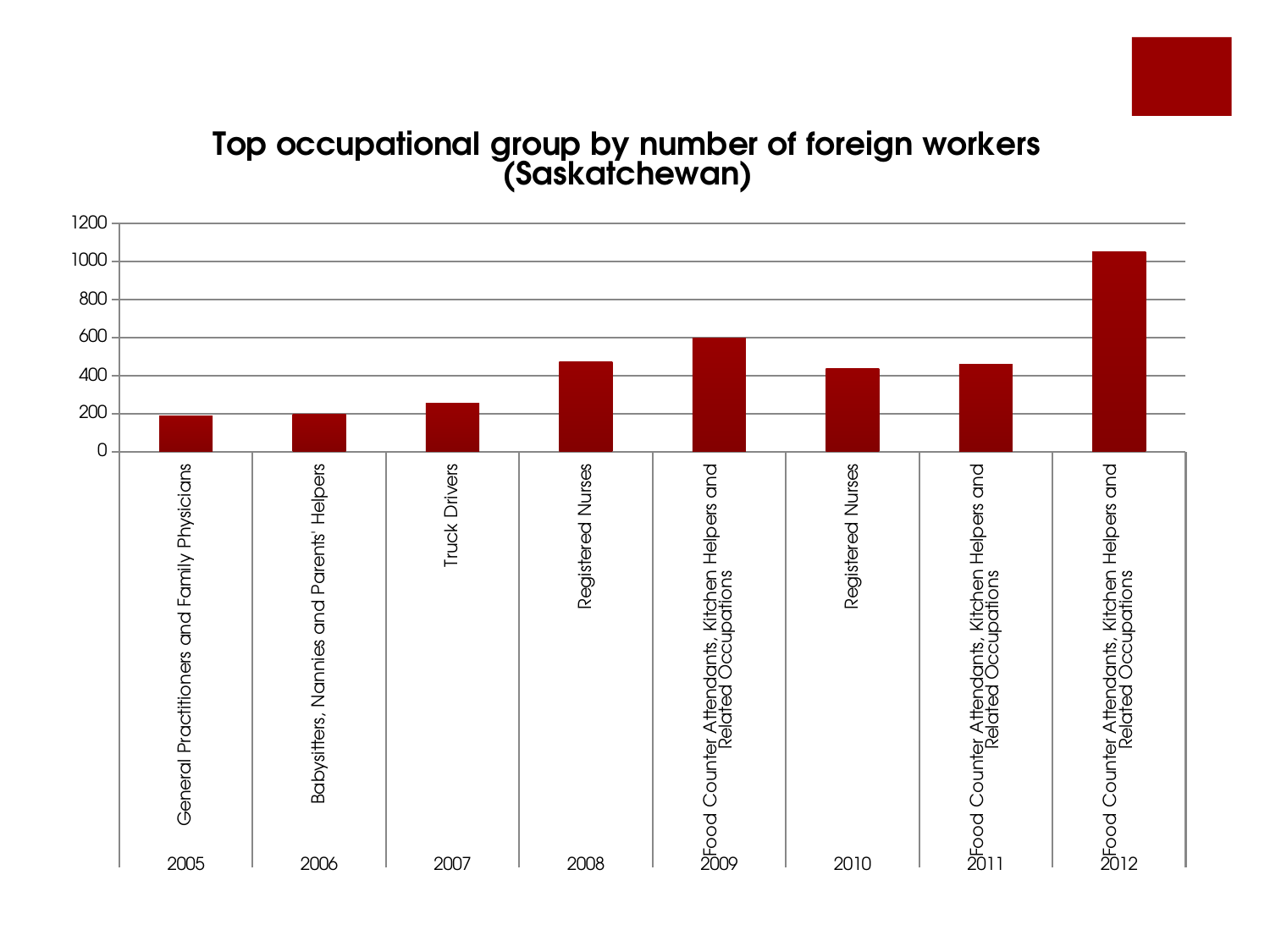

### Chart: Top occupational group by number of foreign workers (Saskatchewan)

| Category | Top occupational group by # of foreign workers |
|---|---|
| General Practitioners and Family Physicians | 185.0 |
| Babysitters, Nannies and Parents' Helpers | 195.0 |
| Truck Drivers | 255.0 |
| Registered Nurses | 470.0 |
| Food Counter Attendants, Kitchen Helpers and Related Occupations | 595.0 |
| Registered Nurses | 435.0 |
| Food Counter Attendants, Kitchen Helpers and Related Occupations | 460.0 |
| Food Counter Attendants, Kitchen Helpers and Related Occupations | 1050.0 |